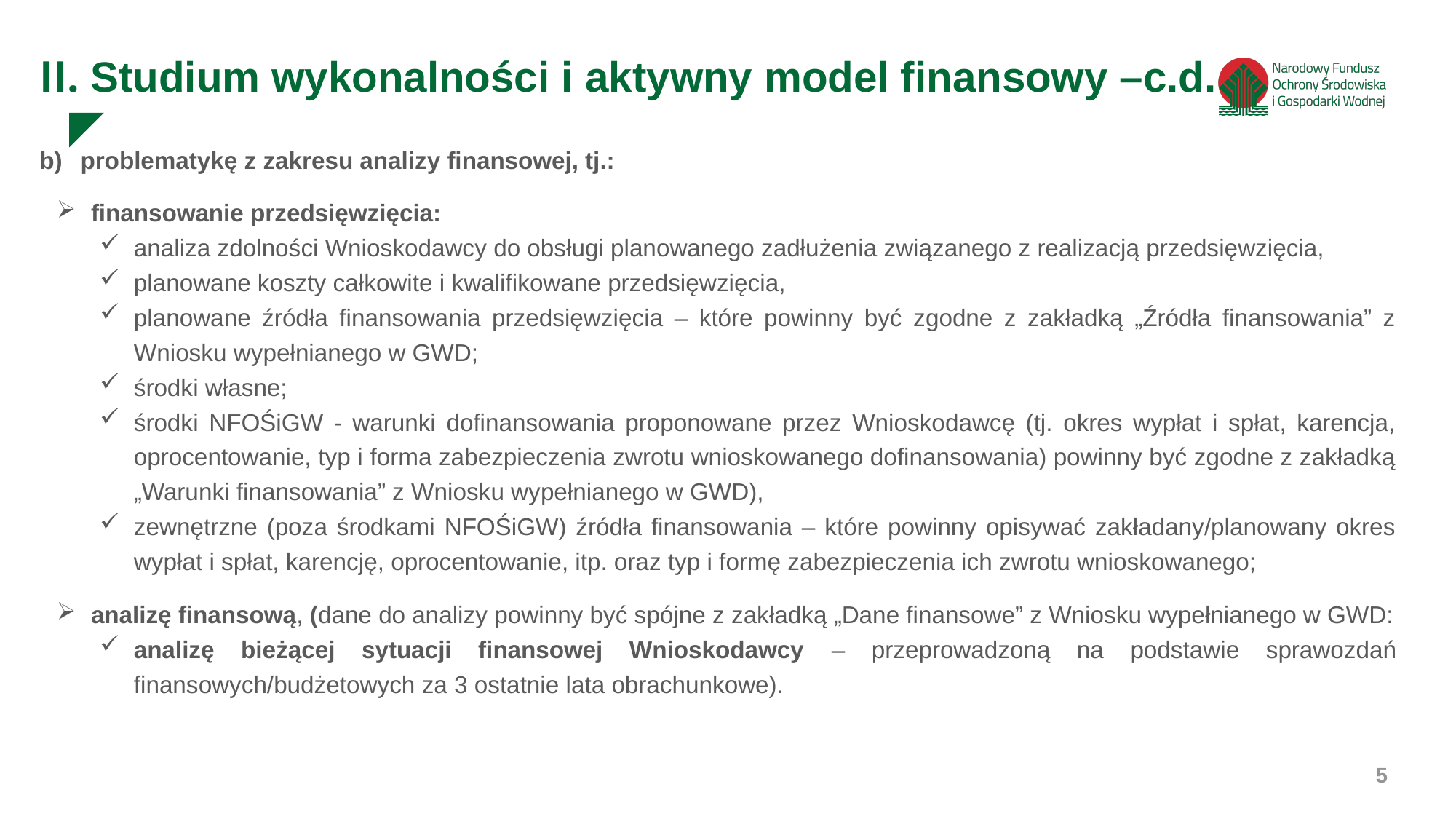

II. Studium wykonalności i aktywny model finansowy –c.d.

problematykę z zakresu analizy finansowej, tj.:
finansowanie przedsięwzięcia:
analiza zdolności Wnioskodawcy do obsługi planowanego zadłużenia związanego z realizacją przedsięwzięcia,
planowane koszty całkowite i kwalifikowane przedsięwzięcia,
planowane źródła finansowania przedsięwzięcia – które powinny być zgodne z zakładką „Źródła finansowania” z Wniosku wypełnianego w GWD;
środki własne;
środki NFOŚiGW - warunki dofinansowania proponowane przez Wnioskodawcę (tj. okres wypłat i spłat, karencja, oprocentowanie, typ i forma zabezpieczenia zwrotu wnioskowanego dofinansowania) powinny być zgodne z zakładką „Warunki finansowania” z Wniosku wypełnianego w GWD),
zewnętrzne (poza środkami NFOŚiGW) źródła finansowania – które powinny opisywać zakładany/planowany okres wypłat i spłat, karencję, oprocentowanie, itp. oraz typ i formę zabezpieczenia ich zwrotu wnioskowanego;
analizę finansową, (dane do analizy powinny być spójne z zakładką „Dane finansowe” z Wniosku wypełnianego w GWD:
analizę bieżącej sytuacji finansowej Wnioskodawcy – przeprowadzoną na podstawie sprawozdań finansowych/budżetowych za 3 ostatnie lata obrachunkowe).